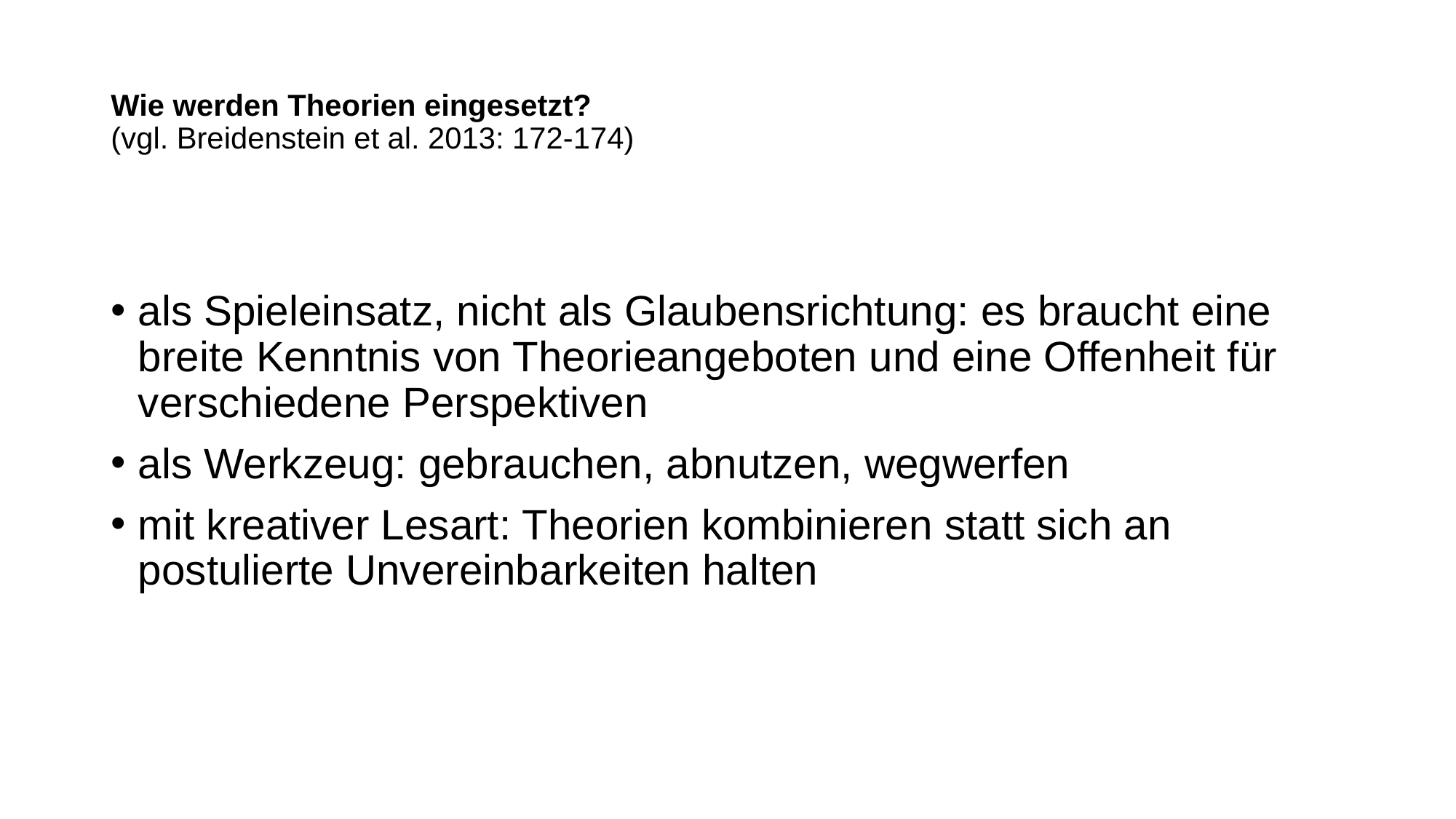

# Wie werden Theorien eingesetzt? (vgl. Breidenstein et al. 2013: 172-174)

als Spieleinsatz, nicht als Glaubensrichtung: es braucht eine breite Kenntnis von Theorieangeboten und eine Offenheit für verschiedene Perspektiven
als Werkzeug: gebrauchen, abnutzen, wegwerfen
mit kreativer Lesart: Theorien kombinieren statt sich an postulierte Unvereinbarkeiten halten